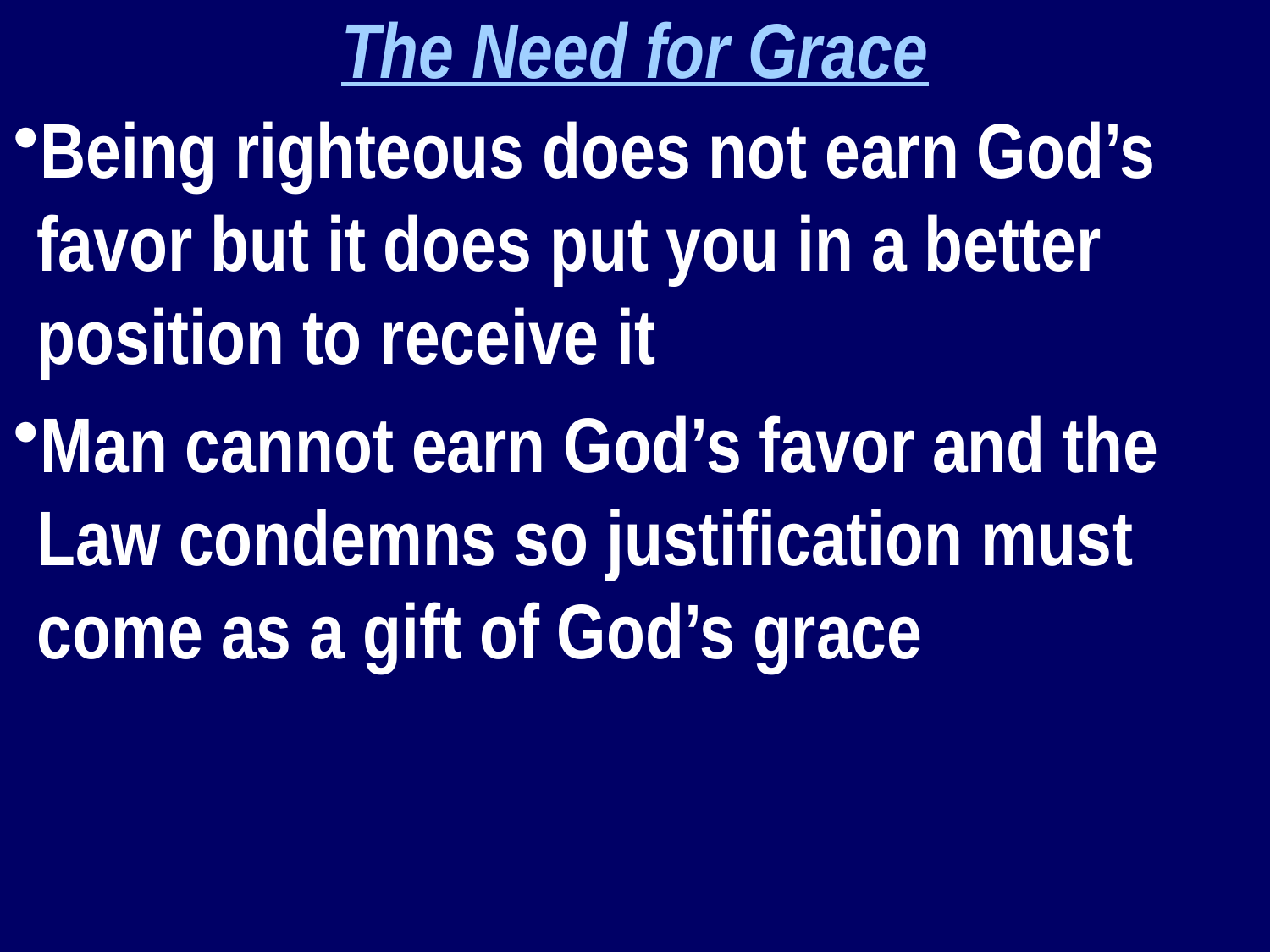

The Need for Grace
Being righteous does not earn God’s favor but it does put you in a better position to receive it
Man cannot earn God’s favor and the Law condemns so justification must come as a gift of God’s grace